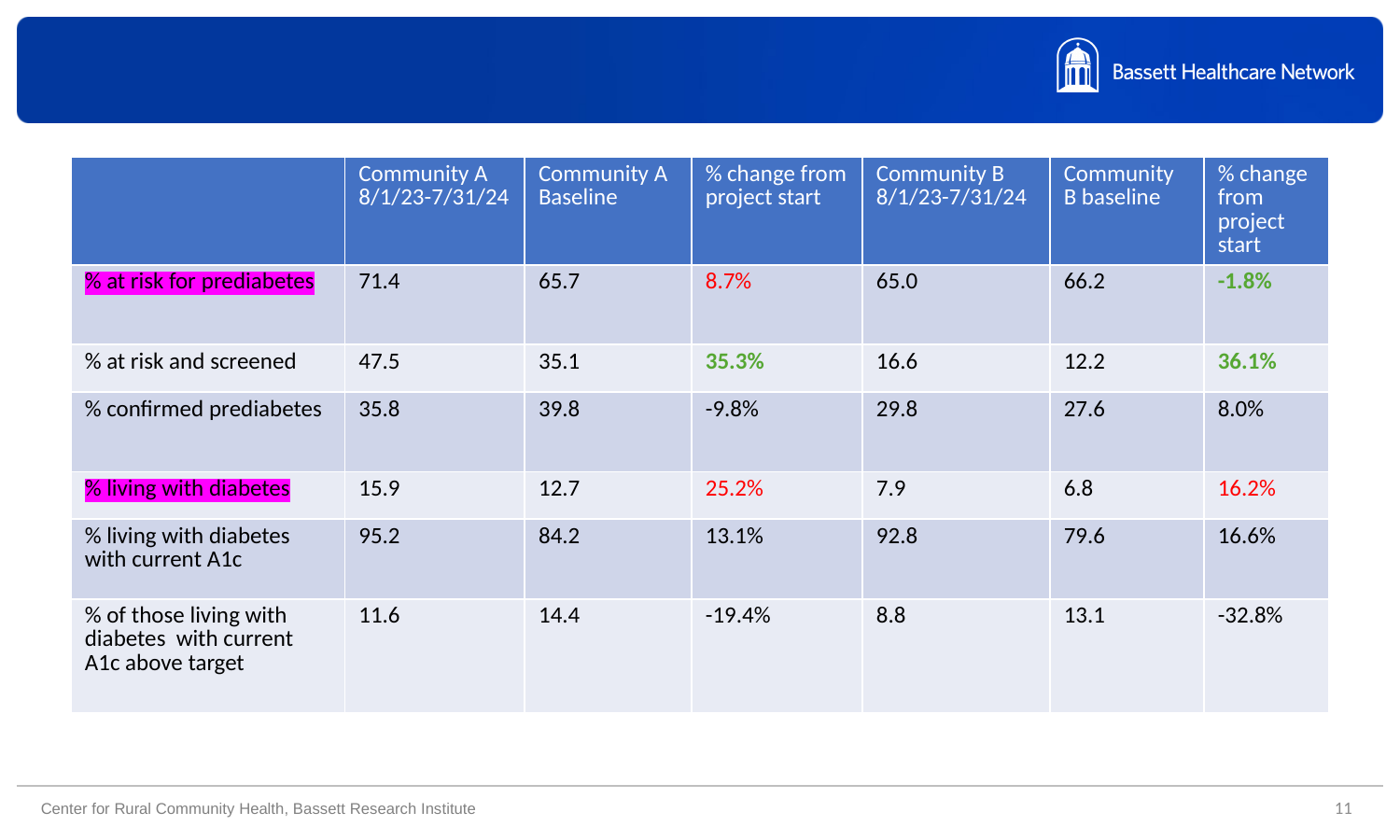

|  | Community A 8/1/23-7/31/24 | Community A Baseline | % change from project start | Community B 8/1/23-7/31/24 | Community B baseline | % change from project start |
| --- | --- | --- | --- | --- | --- | --- |
| % at risk for prediabetes | 71.4 | 65.7 | 8.7% | 65.0 | 66.2 | -1.8% |
| % at risk and screened | 47.5 | 35.1 | 35.3% | 16.6 | 12.2 | 36.1% |
| % confirmed prediabetes | 35.8 | 39.8 | -9.8% | 29.8 | 27.6 | 8.0% |
| % living with diabetes | 15.9 | 12.7 | 25.2% | 7.9 | 6.8 | 16.2% |
| % living with diabetes with current A1c | 95.2 | 84.2 | 13.1% | 92.8 | 79.6 | 16.6% |
| % of those living with diabetes with current A1c above target | 11.6 | 14.4 | -19.4% | 8.8 | 13.1 | -32.8% |
11